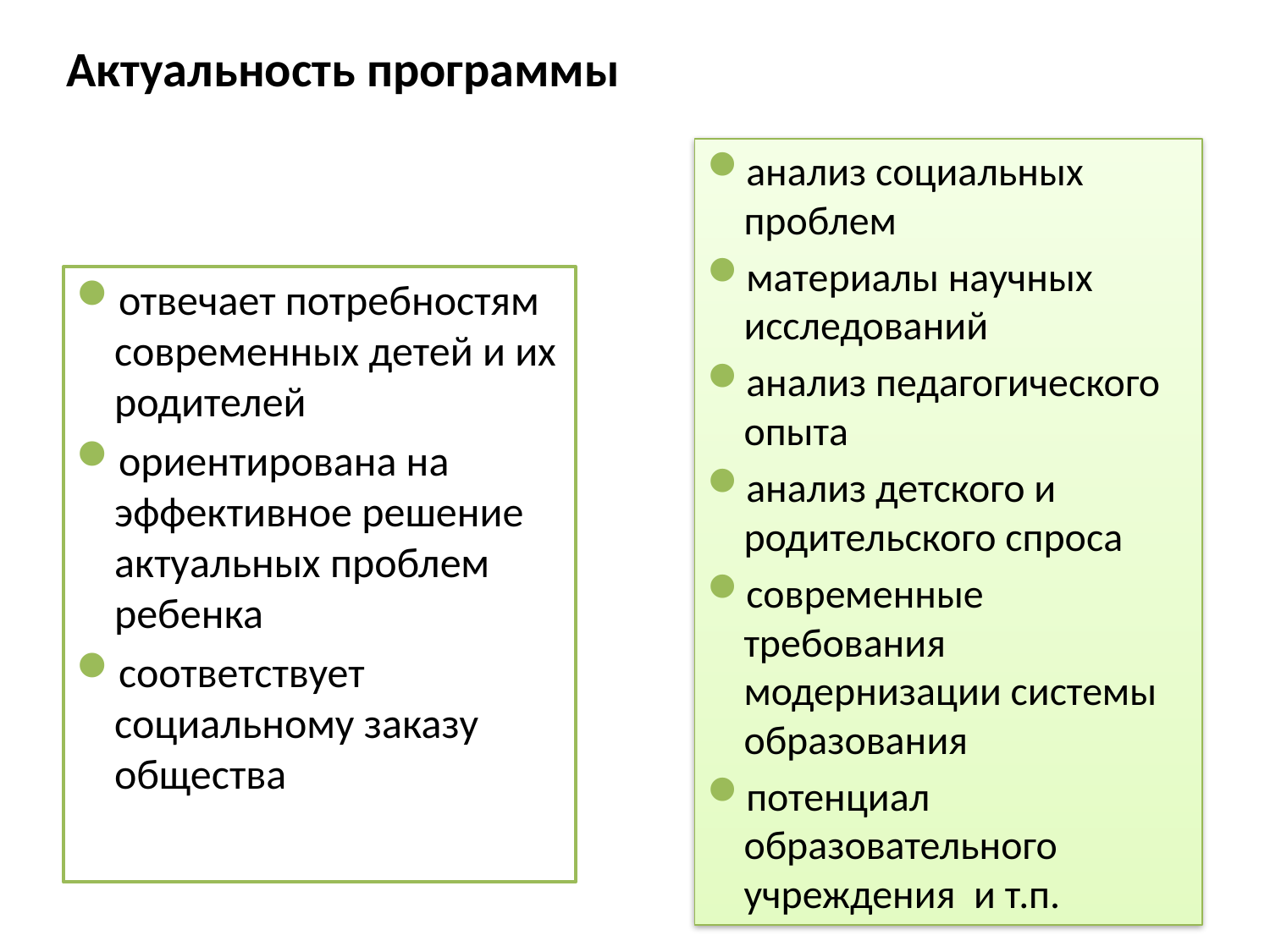

# Актуальность программы
анализ социальных проблем
материалы научных исследований
анализ педагогического опыта
анализ детского и родительского спроса
современные требования модернизации системы образования
потенциал образовательного учреждения  и т.п.
отвечает потребностям современных детей и их родителей
ориентирована на эффективное решение актуальных проблем ребенка
соответствует социальному заказу общества